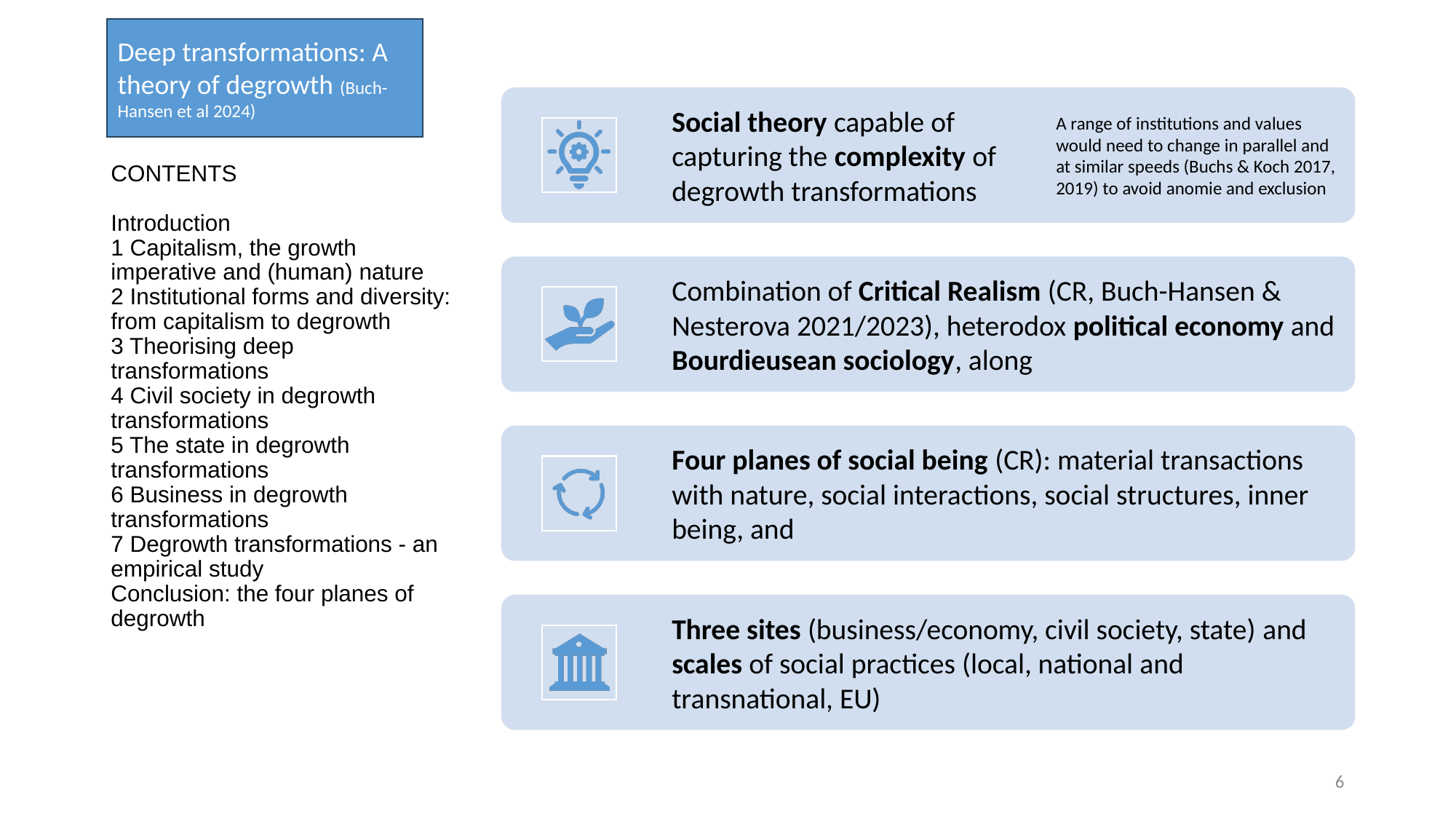

Deep transformations: A theory of degrowth (Buch-Hansen et al 2024)
Social theory capable of capturing the complexity of degrowth transformations
A range of institutions and values would need to change in parallel and at similar speeds (Buchs & Koch 2017, 2019) to avoid anomie and exclusion
Combination of Critical Realism (CR, Buch-Hansen & Nesterova 2021/2023), heterodox political economy and Bourdieusean sociology, along
Four planes of social being (CR): material transactions with nature, social interactions, social structures, inner being, and
Three sites (business/economy, civil society, state) and scales of social practices (local, national and transnational, EU)
# CONTENTS Introduction 1 Capitalism, the growth imperative and (human) nature 2 Institutional forms and diversity: from capitalism to degrowth 3 Theorising deep transformations 4 Civil society in degrowth transformations 5 The state in degrowth transformations 6 Business in degrowth transformations 7 Degrowth transformations - an empirical study Conclusion: the four planes of degrowth
6